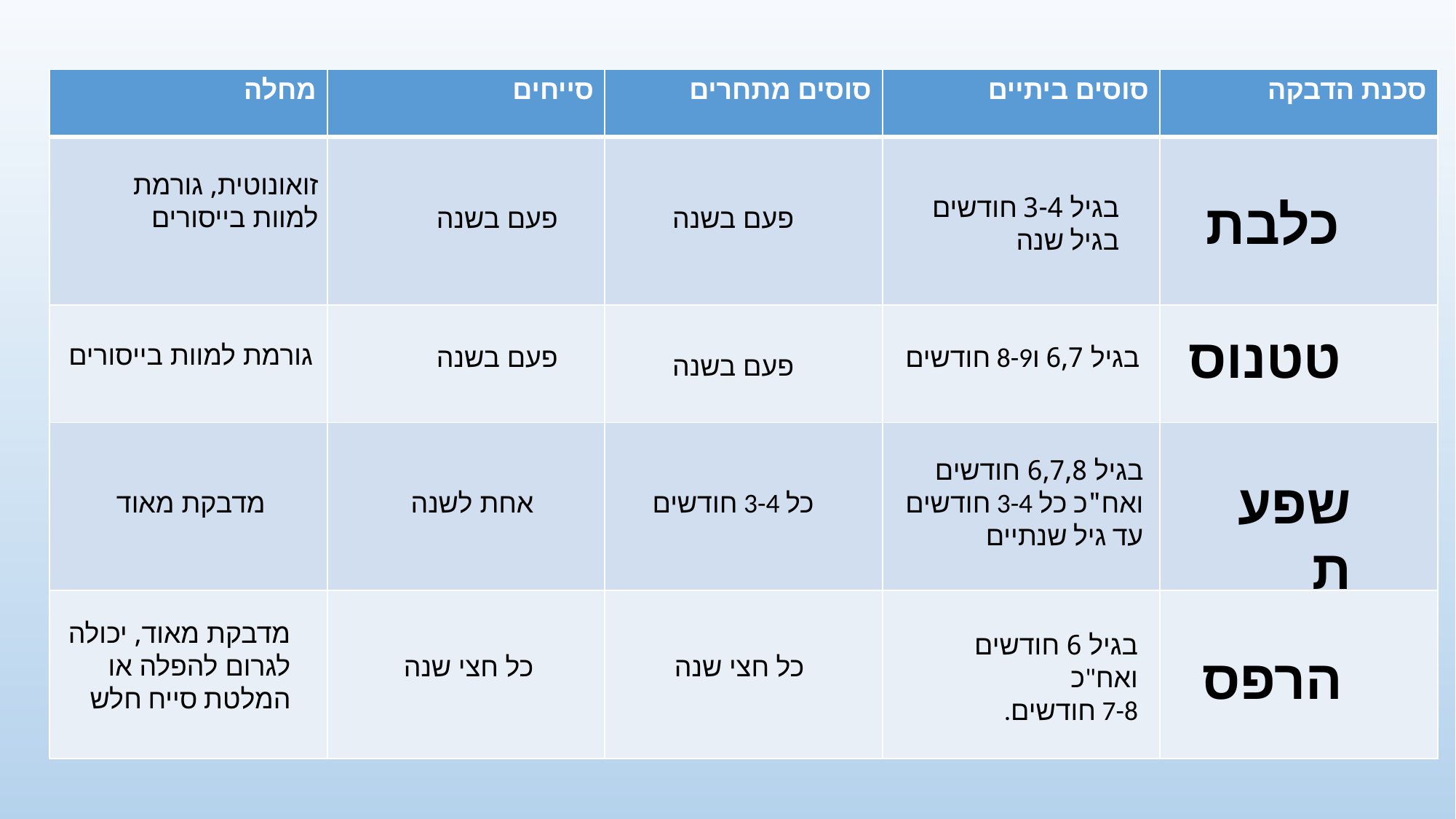

| מחלה | סייחים | סוסים מתחרים | סוסים ביתיים | סכנת הדבקה |
| --- | --- | --- | --- | --- |
|  |  |  |  |  |
|  |  |  |  |  |
|  |  |  |  |  |
|  |  |  |  |  |
זואונוטית, גורמת למוות בייסורים
בגיל 3-4 חודשים
בגיל שנה
כלבת
פעם בשנה
פעם בשנה
טטנוס
גורמת למוות בייסורים
פעם בשנה
בגיל 6,7 ו8-9 חודשים
פעם בשנה
בגיל 6,7,8 חודשים ואח"כ כל 3-4 חודשים עד גיל שנתיים
שפעת
מדבקת מאוד
אחת לשנה
כל 3-4 חודשים
מדבקת מאוד, יכולה לגרום להפלה או המלטת סייח חלש
בגיל 6 חודשים ואח"כ
7-8 חודשים.
הרפס
כל חצי שנה
כל חצי שנה